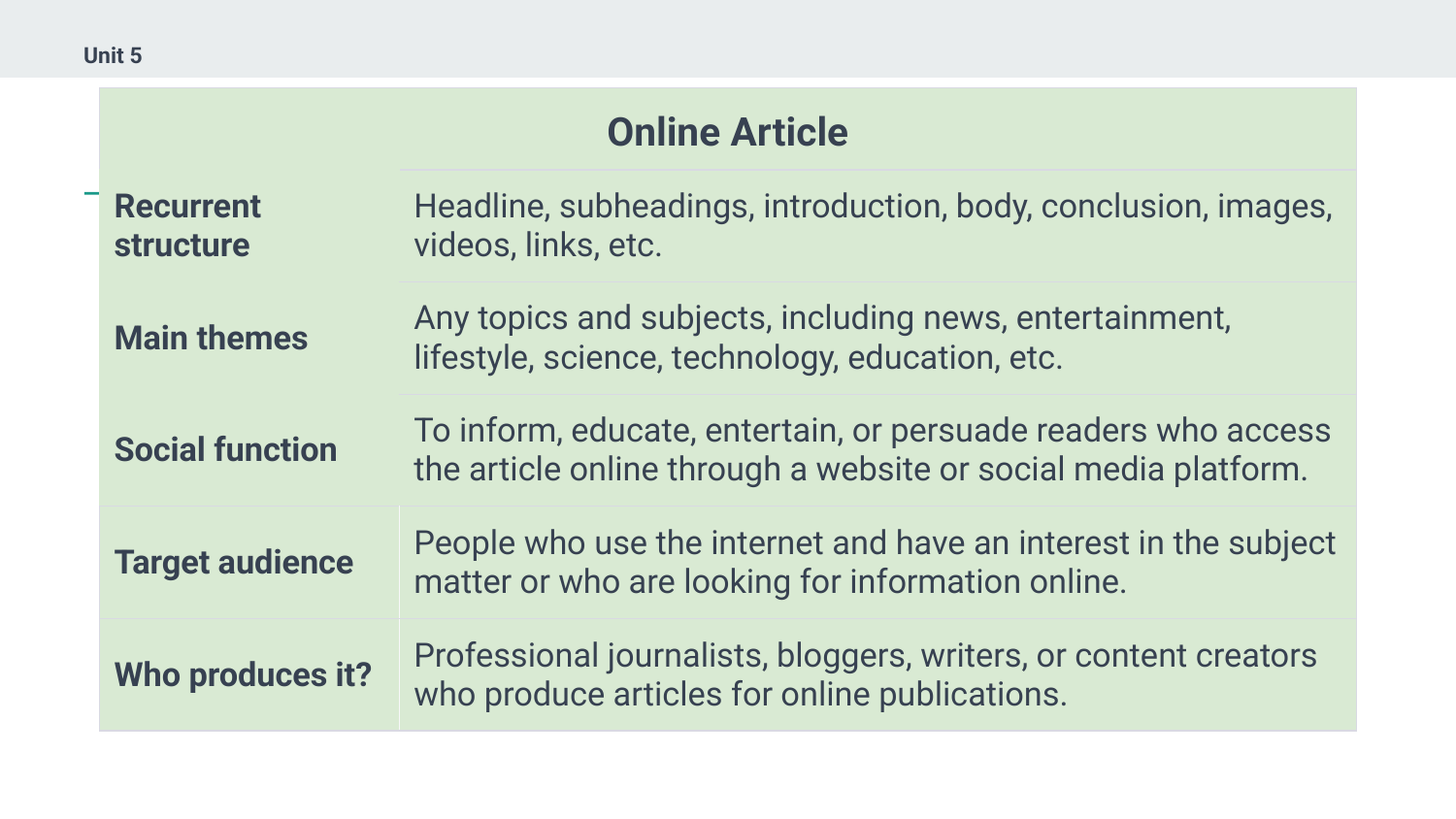

Unit 5
| Online Article |  |
| --- | --- |
| Recurrent structure | Headline, subheadings, introduction, body, conclusion, images, videos, links, etc. |
| Main themes | Any topics and subjects, including news, entertainment, lifestyle, science, technology, education, etc. |
| Social function | To inform, educate, entertain, or persuade readers who access the article online through a website or social media platform. |
| Target audience | People who use the internet and have an interest in the subject matter or who are looking for information online. |
| Who produces it? | Professional journalists, bloggers, writers, or content creators who produce articles for online publications. |